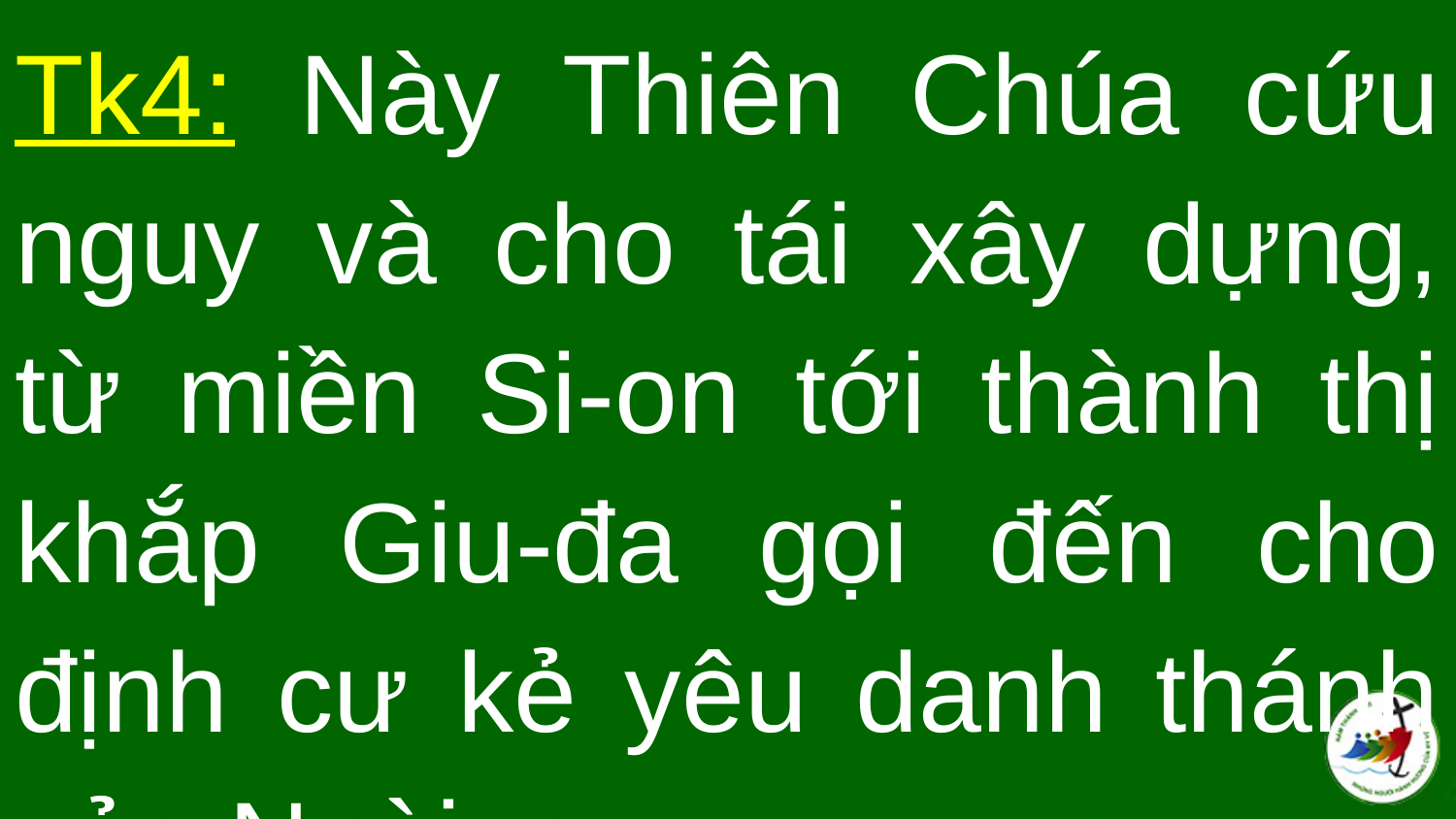

Tk4: Này Thiên Chúa cứu nguy và cho tái xây dựng, từ miền Si-on tới thành thị khắp Giu-đa gọi đến cho định cư kẻ yêu danh thánh của Ngài.